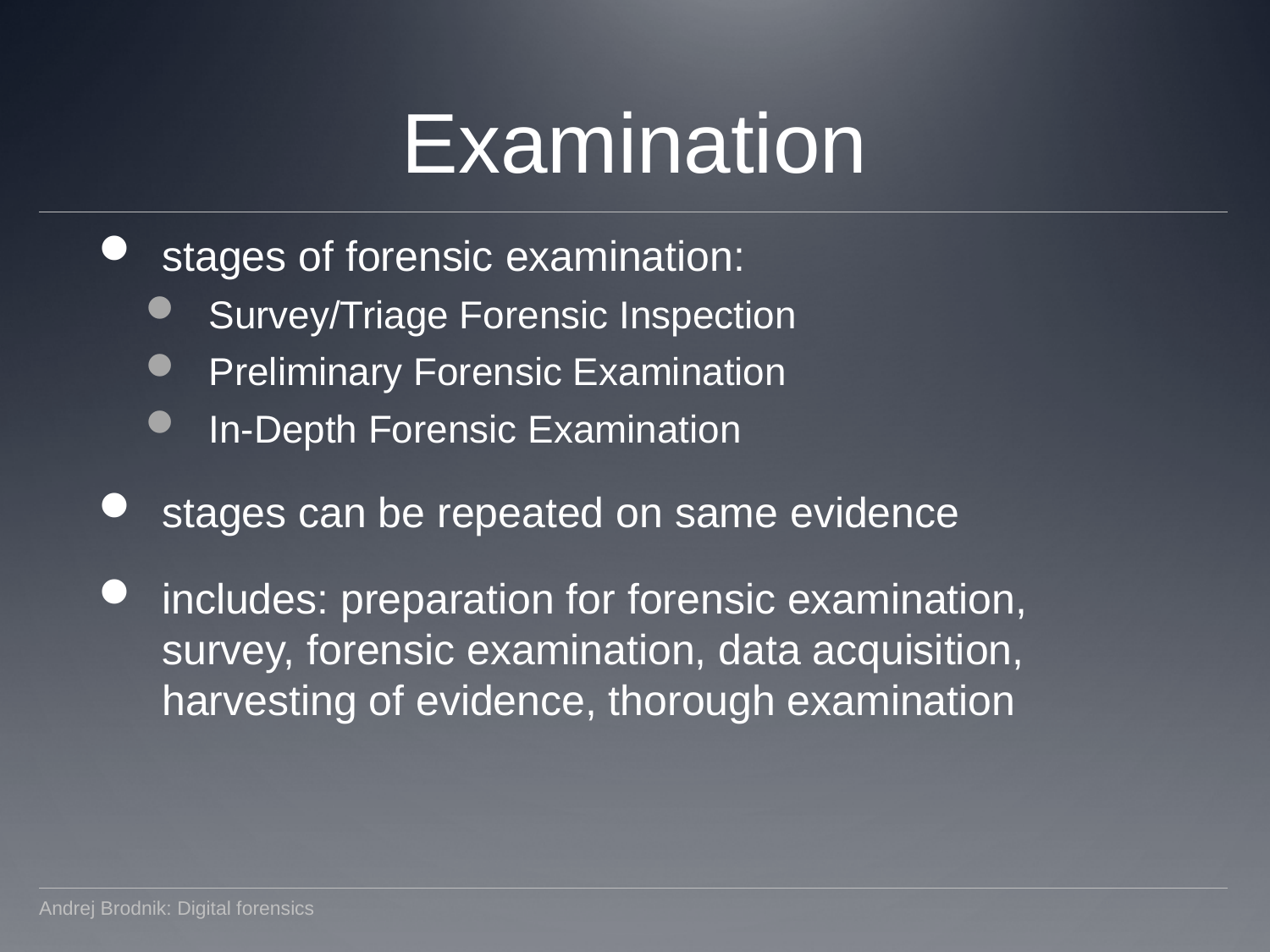

# Examination
stages of forensic examination:
Survey/Triage Forensic Inspection
Preliminary Forensic Examination
In-Depth Forensic Examination
stages can be repeated on same evidence
includes: preparation for forensic examination, survey, forensic examination, data acquisition, harvesting of evidence, thorough examination
Andrej Brodnik: Digital forensics